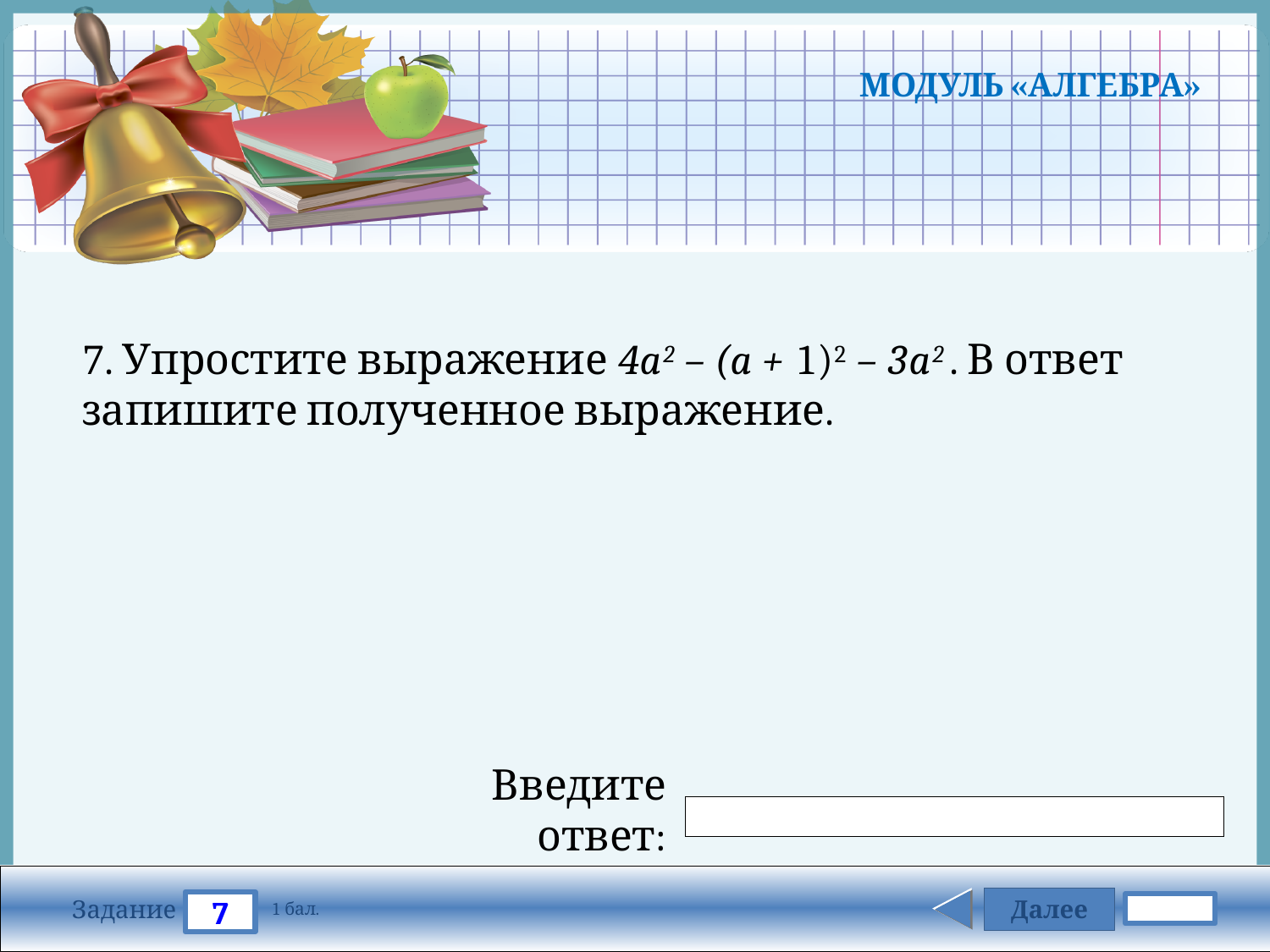

# МОДУЛЬ «АЛГЕБРА»
7. Упростите выражение 4a2 – (a + 1)2 – 3a2 . В ответ запишите полученное выражение.
Введите ответ:

Далее
7
Задание

1 бал.